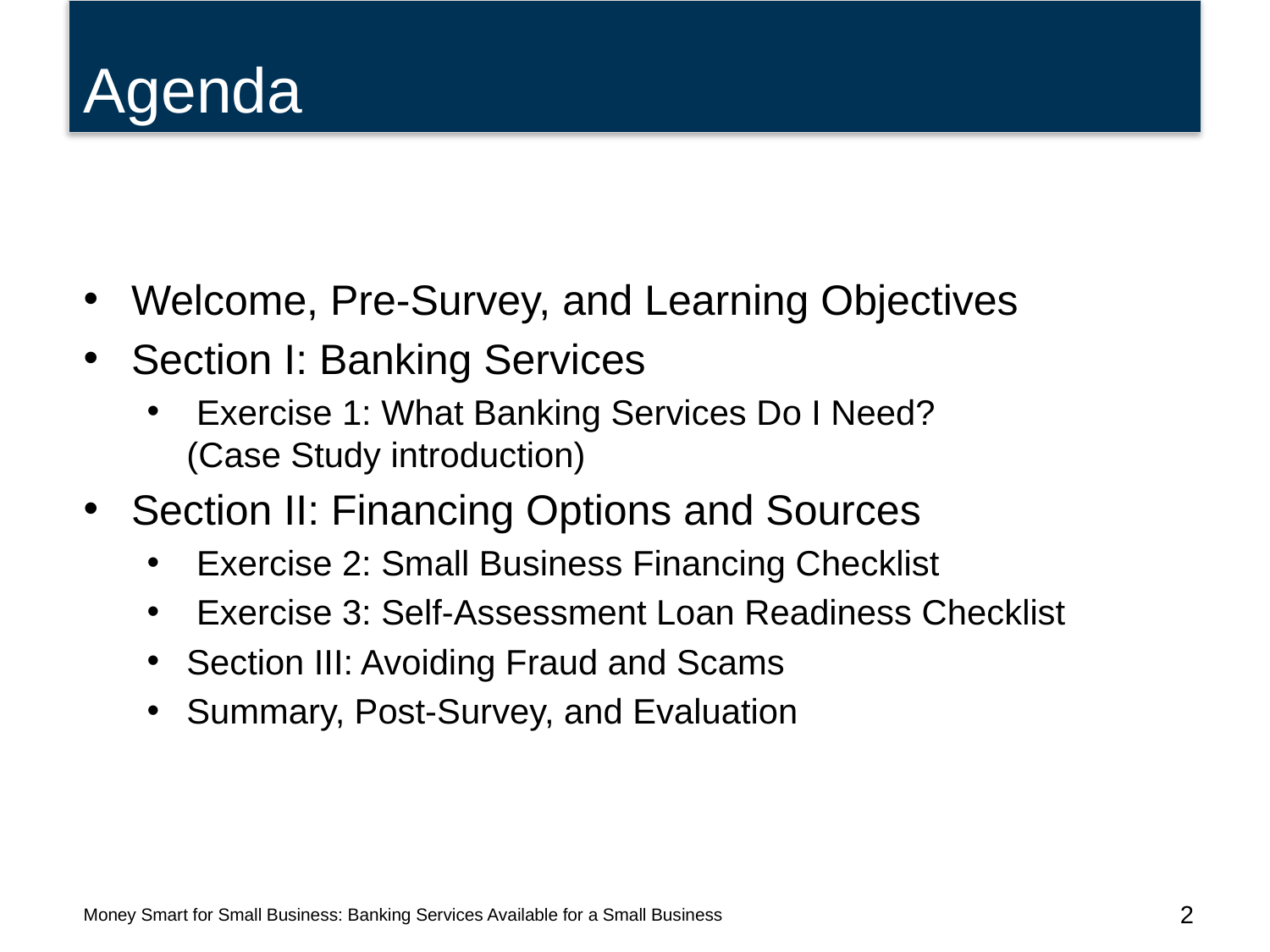

# Agenda
Welcome, Pre-Survey, and Learning Objectives
Section I: Banking Services
 Exercise 1: What Banking Services Do I Need?
(Case Study introduction)
Section II: Financing Options and Sources
 Exercise 2: Small Business Financing Checklist
 Exercise 3: Self-Assessment Loan Readiness Checklist
Section III: Avoiding Fraud and Scams
Summary, Post-Survey, and Evaluation
2
Money Smart for Small Business: Banking Services Available for a Small Business